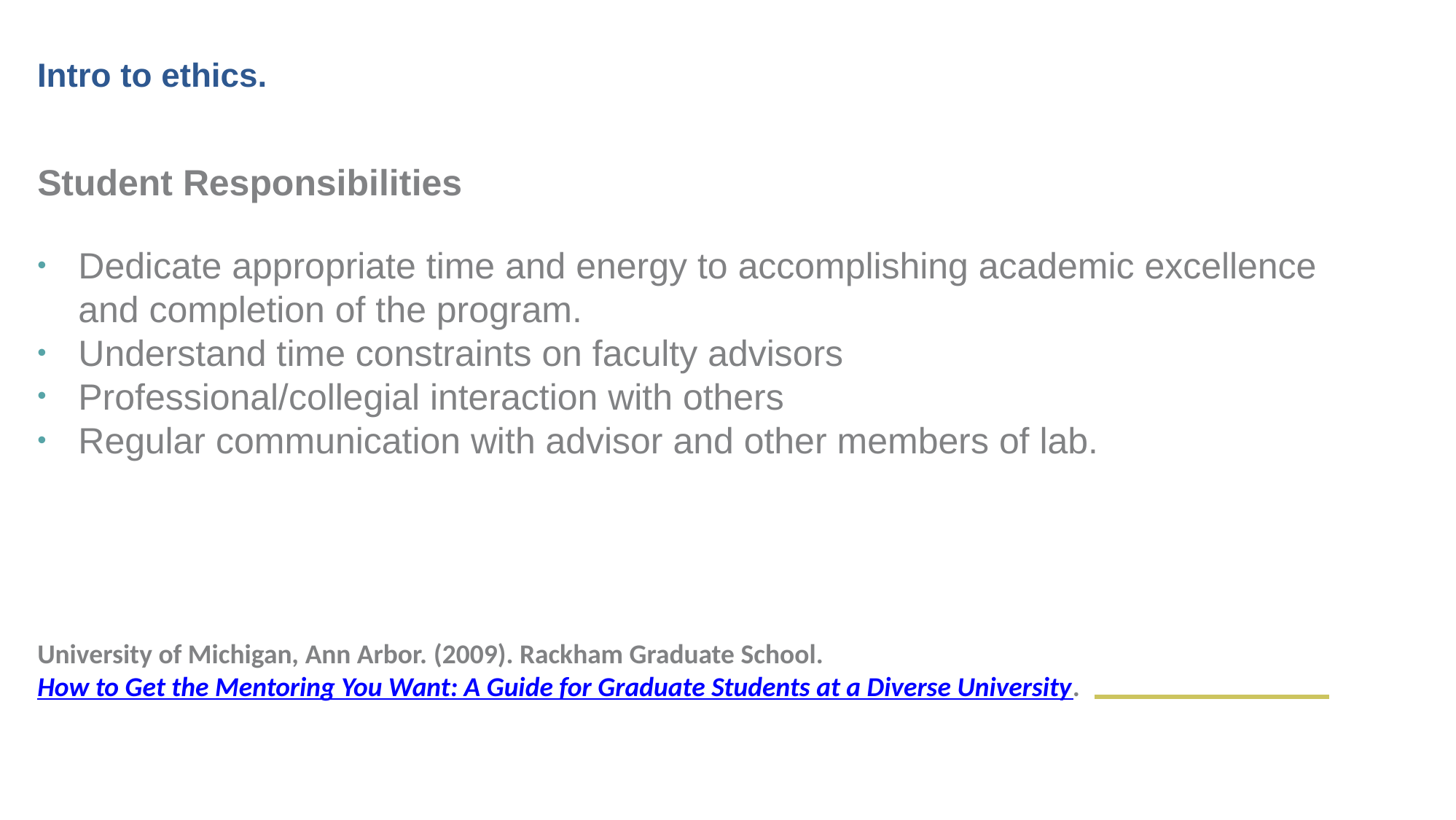

Intro to ethics.
Student Responsibilities

Dedicate appropriate time and energy to accomplishing academic excellence and completion of the program.
Understand time constraints on faculty advisors
Professional/collegial interaction with others
Regular communication with advisor and other members of lab.

University of Michigan, Ann Arbor. (2009). Rackham Graduate School. How to Get the Mentoring You Want: A Guide for Graduate Students at a Diverse University.